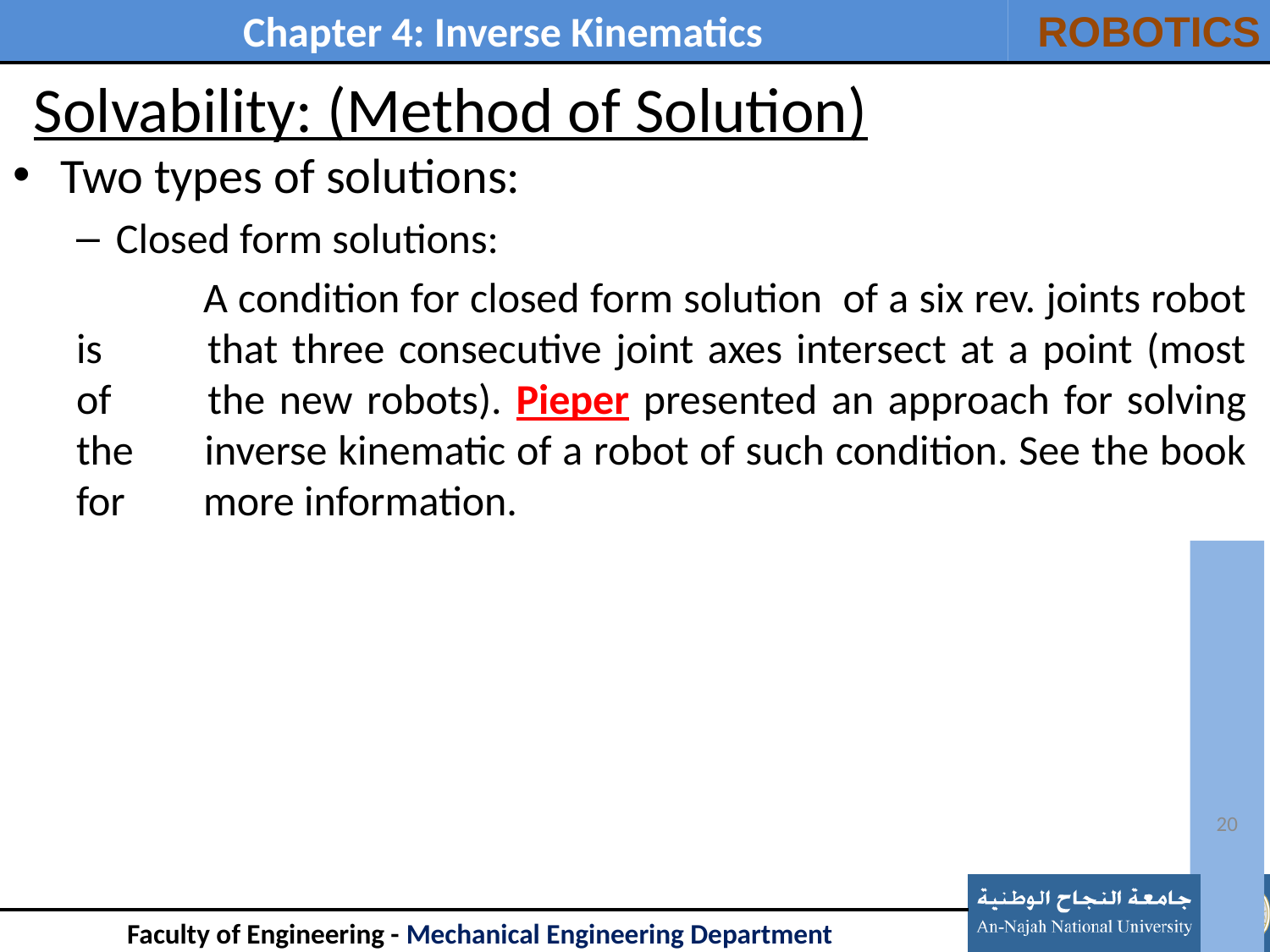

# Solvability: (Method of Solution)
Two types of solutions:
Closed form solutions:
	A condition for closed form solution  of a six rev. joints robot is 	that three consecutive joint axes intersect at a point (most of 	the new robots). Pieper presented an approach for solving the 	inverse kinematic of a robot of such condition. See the book for 	more information.
20